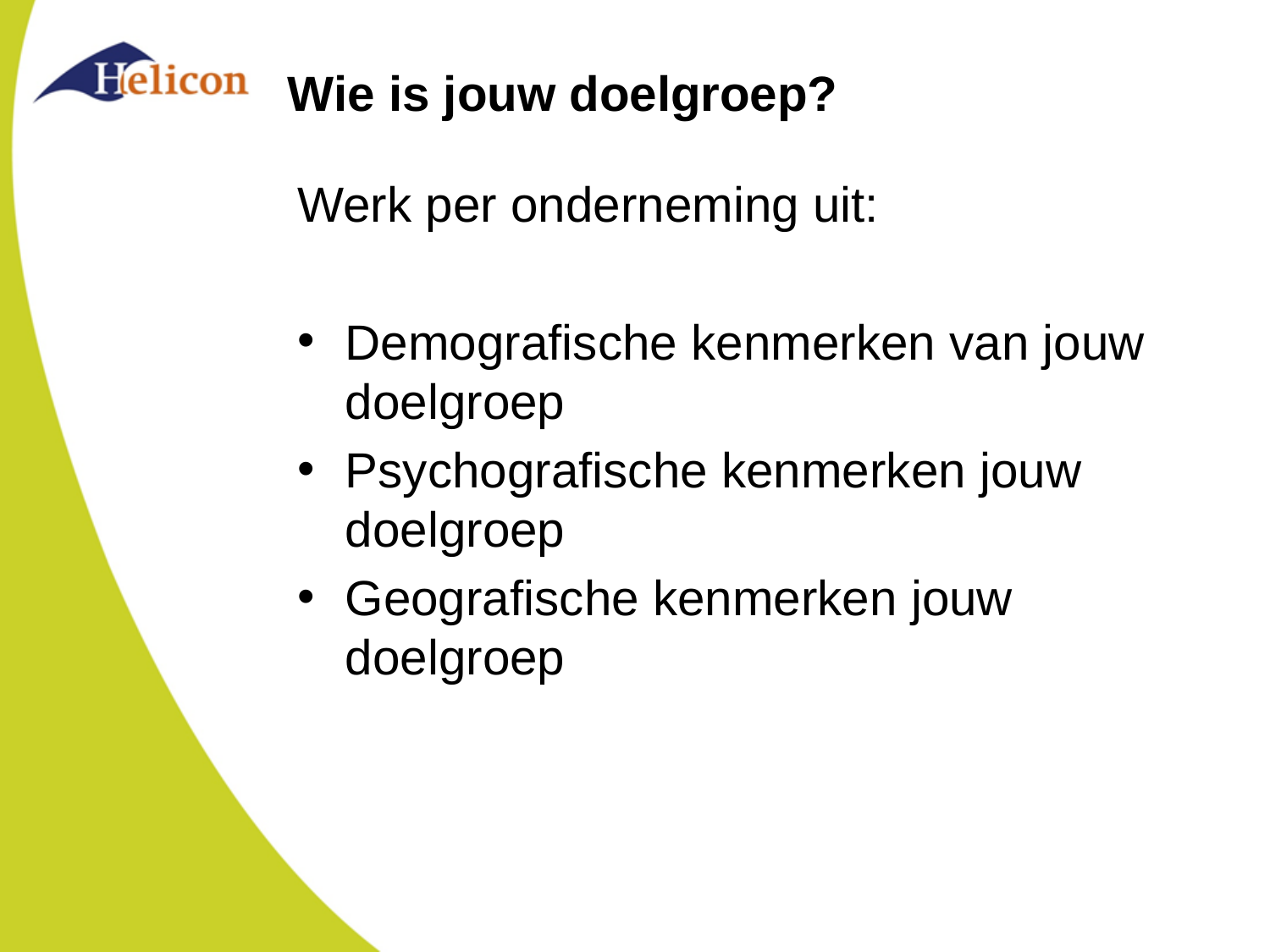

# Wie is jouw doelgroep?
Werk per onderneming uit:

Demografische kenmerken van jouw doelgroep
Psychografische kenmerken jouw doelgroep
Geografische kenmerken jouw doelgroep